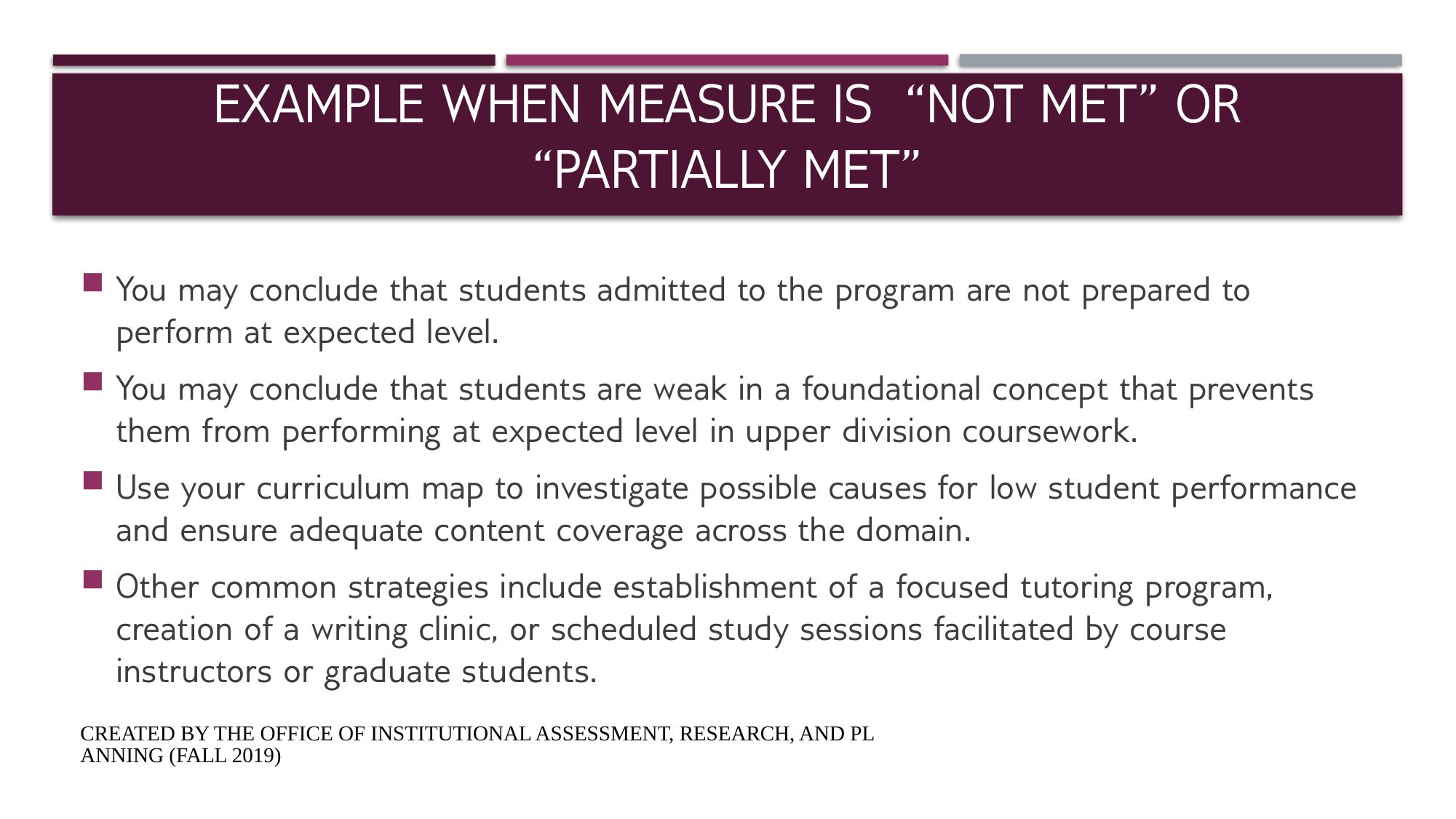

# Example when Measure is  “Not Met” or “Partially Met”
You may conclude that students admitted to the program are not prepared to perform at expected level.
You may conclude that students are weak in a foundational concept that prevents them from performing at expected level in upper division coursework.
Use your curriculum map to investigate possible causes for low student performance and ensure adequate content coverage across the domain.
Other common strategies include establishment of a focused tutoring program, creation of a writing clinic, or scheduled study sessions facilitated by course instructors or graduate students.

CREATED BY THE OFFICE OF INSTITUTIONAL ASSESSMENT, RESEARCH, AND PLANNING (FALL 2019)